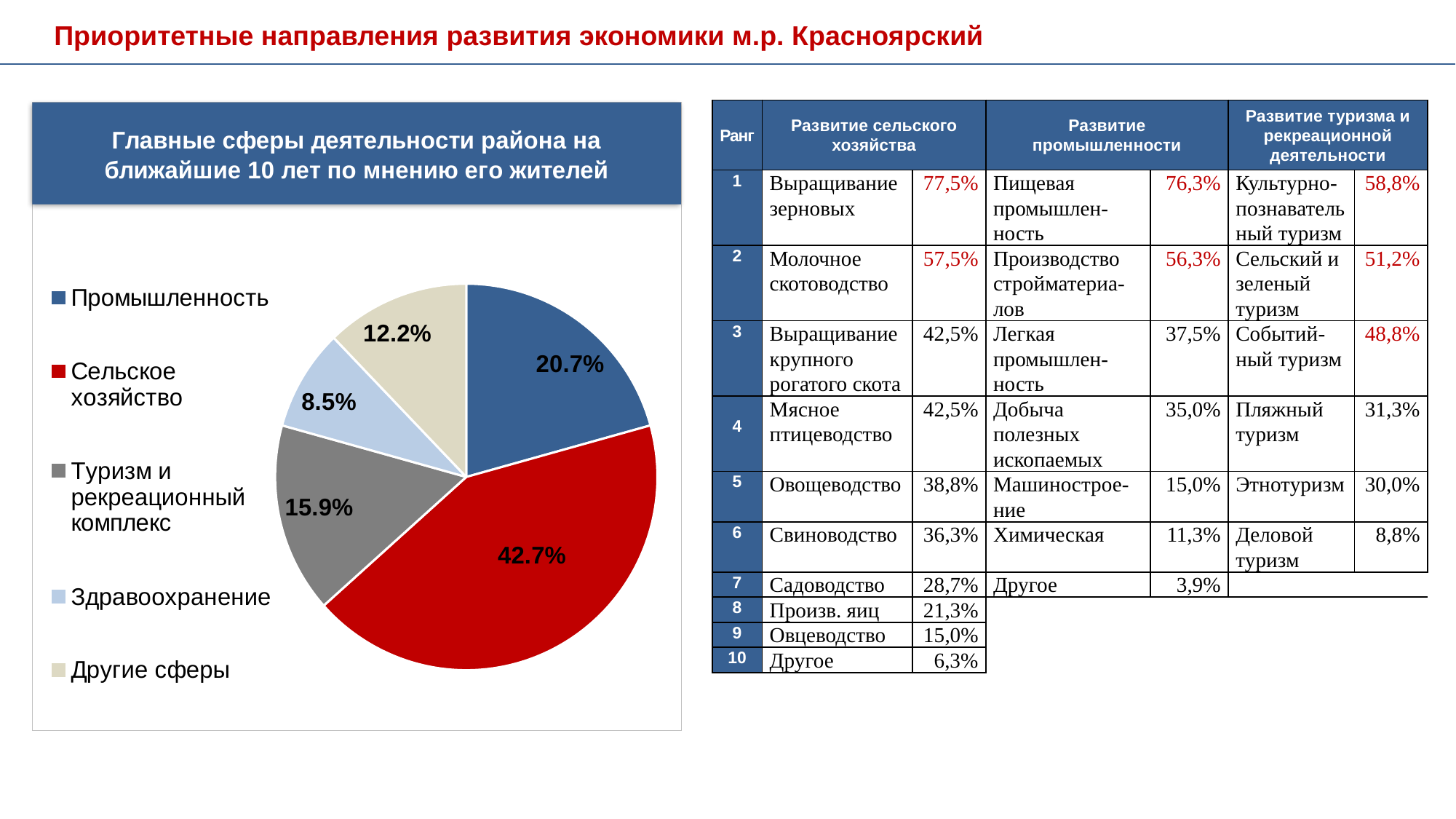

Приоритетные направления развития экономики м.р. Красноярский

### Chart

| Category |  |
|---|---|
| Промышленность | 0.20700000000000013 |
| Сельское хозяйство | 0.4270000000000003 |
| Туризм и рекреационный комплекс | 0.15900000000000014 |
| Здравоохранение | 0.085 |
| Другие сферы  | 0.12200000000000007 |
| Ранг | Развитие сельского хозяйства |  | Развитие промышленности |  | Развитие туризма и рекреационной деятельности |  |
| --- | --- | --- | --- | --- | --- | --- |
| 1 | Выращивание зерновых | 77,5% | Пищевая промышлен-ность | 76,3% | Культурно-познавательный туризм | 58,8% |
| 2 | Молочное скотоводство | 57,5% | Производство стройматериа-лов | 56,3% | Сельский и зеленый туризм | 51,2% |
| 3 | Выращивание крупного рогатого скота | 42,5% | Легкая промышлен-ность | 37,5% | Событий-ный туризм | 48,8% |
| 4 | Мясное птицеводство | 42,5% | Добыча полезных ископаемых | 35,0% | Пляжный туризм | 31,3% |
| 5 | Овощеводство | 38,8% | Машинострое-ние | 15,0% | Этнотуризм | 30,0% |
| 6 | Свиноводство | 36,3% | Химическая | 11,3% | Деловой туризм | 8,8% |
| 7 | Садоводство | 28,7% | Другое | 3,9% |  |  |
| 8 | Произв. яиц | 21,3% |  |  |  |  |
| 9 | Овцеводство | 15,0% |  |  |  |  |
| 10 | Другое | 6,3% |  |  |  |  |